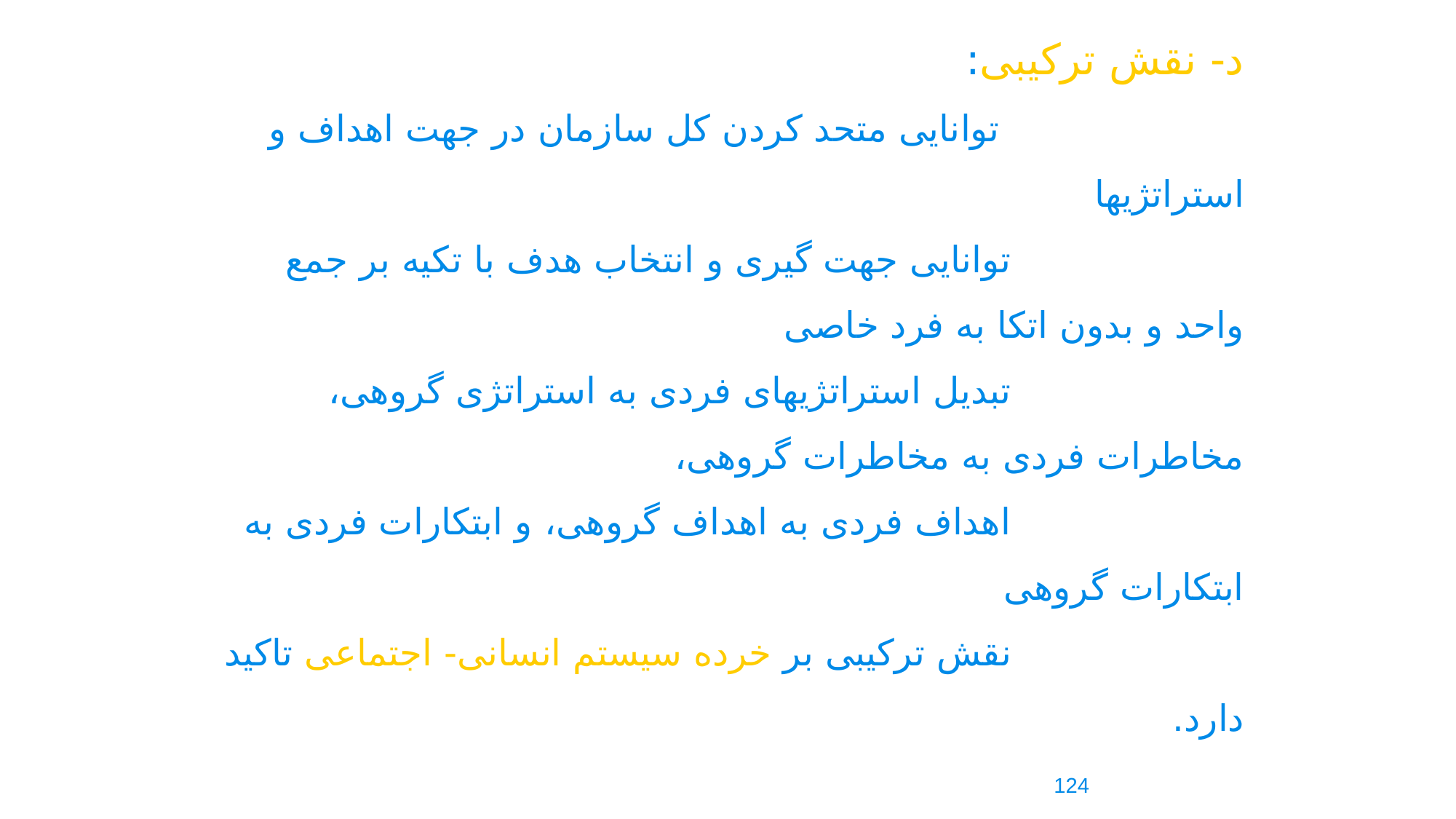

د- نقش ترکیبی:
                     توانایی متحد کردن کل سازمان در جهت اهداف و استراتژیها
                    توانایی جهت گیری و انتخاب هدف با تکیه بر جمع واحد و بدون اتکا به فرد خاصی
                    تبدیل استراتژیهای فردی به استراتژی گروهی، مخاطرات فردی به مخاطرات گروهی،
                    اهداف فردی به اهداف گروهی، و ابتکارات فردی به ابتکارات گروهی
                    نقش ترکیبی بر خرده سیستم انسانی- اجتماعی تاکید دارد.
124